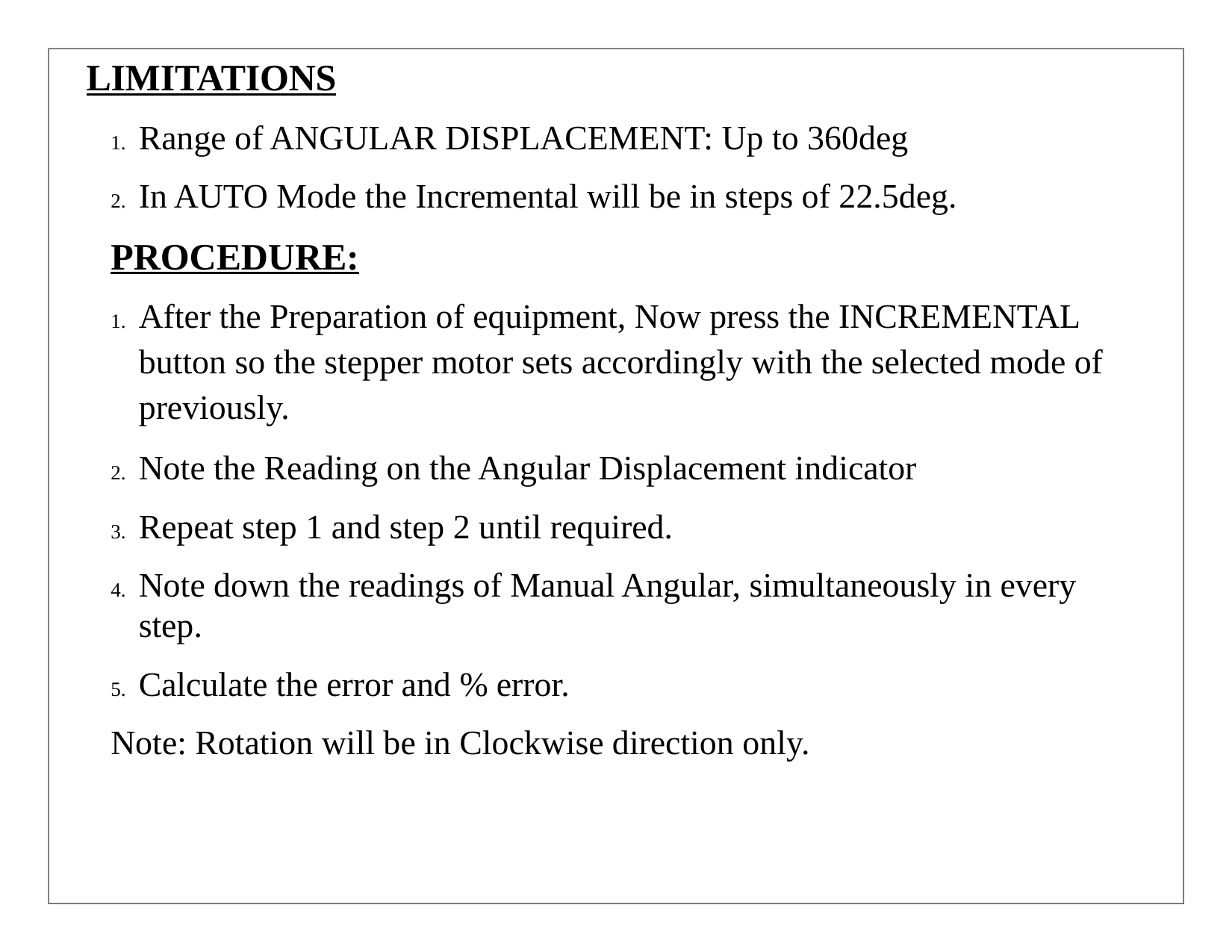

# LIMITATIONS
Range of ANGULAR DISPLACEMENT: Up to 360deg
In AUTO Mode the Incremental will be in steps of 22.5deg.
PROCEDURE:
After the Preparation of equipment, Now press the INCREMENTAL button so the stepper motor sets accordingly with the selected mode of previously.
Note the Reading on the Angular Displacement indicator
Repeat step 1 and step 2 until required.
Note down the readings of Manual Angular, simultaneously in every step.
Calculate the error and % error.
Note: Rotation will be in Clockwise direction only.